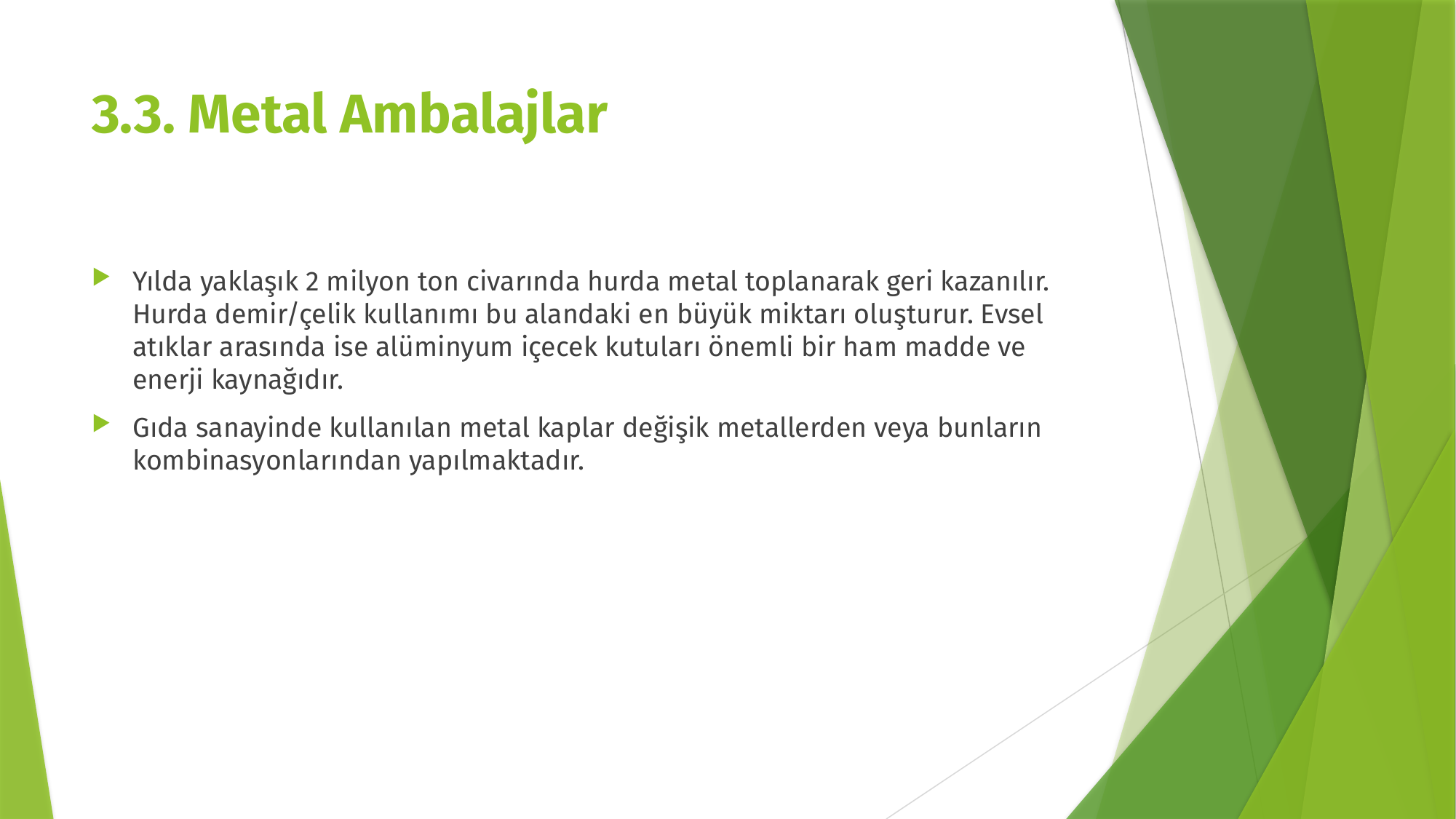

# 3.3. Metal Ambalajlar
Yılda yaklaşık 2 milyon ton civarında hurda metal toplanarak geri kazanılır. Hurda demir/çelik kullanımı bu alandaki en büyük miktarı oluşturur. Evsel atıklar arasında ise alüminyum içecek kutuları önemli bir ham madde ve enerji kaynağıdır.
Gıda sanayinde kullanılan metal kaplar değişik metallerden veya bunların kombinasyonlarından yapılmaktadır.